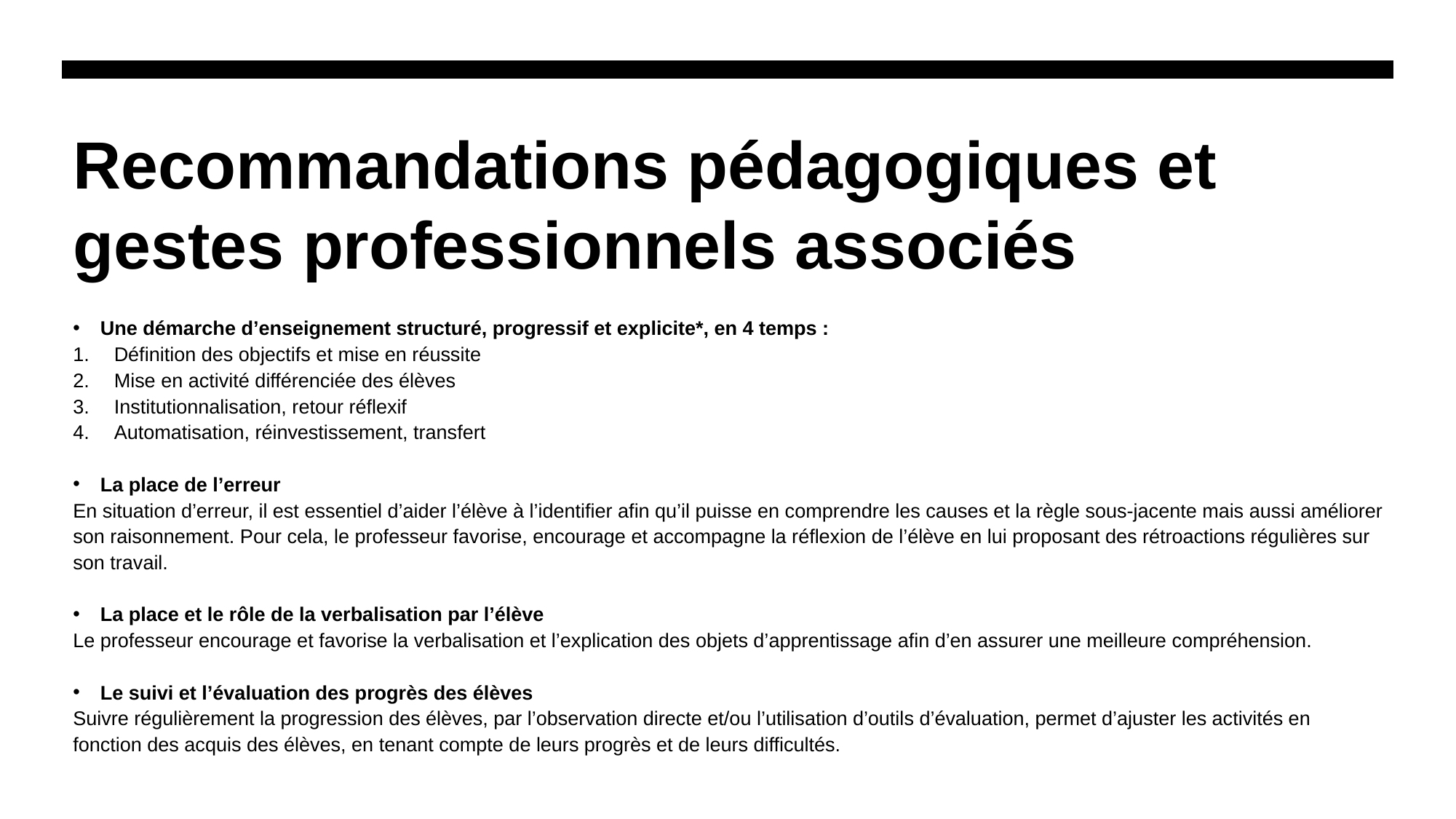

# Recommandations pédagogiques et gestes professionnels associés
Une démarche d’enseignement structuré, progressif et explicite*, en 4 temps :
Définition des objectifs et mise en réussite
Mise en activité différenciée des élèves
Institutionnalisation, retour réflexif
Automatisation, réinvestissement, transfert

La place de l’erreur
En situation d’erreur, il est essentiel d’aider l’élève à l’identifier afin qu’il puisse en comprendre les causes et la règle sous-jacente mais aussi améliorer son raisonnement. Pour cela, le professeur favorise, encourage et accompagne la réflexion de l’élève en lui proposant des rétroactions régulières sur son travail.

La place et le rôle de la verbalisation par l’élève
Le professeur encourage et favorise la verbalisation et l’explication des objets d’apprentissage afin d’en assurer une meilleure compréhension.

Le suivi et l’évaluation des progrès des élèves
Suivre régulièrement la progression des élèves, par l’observation directe et/ou l’utilisation d’outils d’évaluation, permet d’ajuster les activités en fonction des acquis des élèves, en tenant compte de leurs progrès et de leurs difficultés.